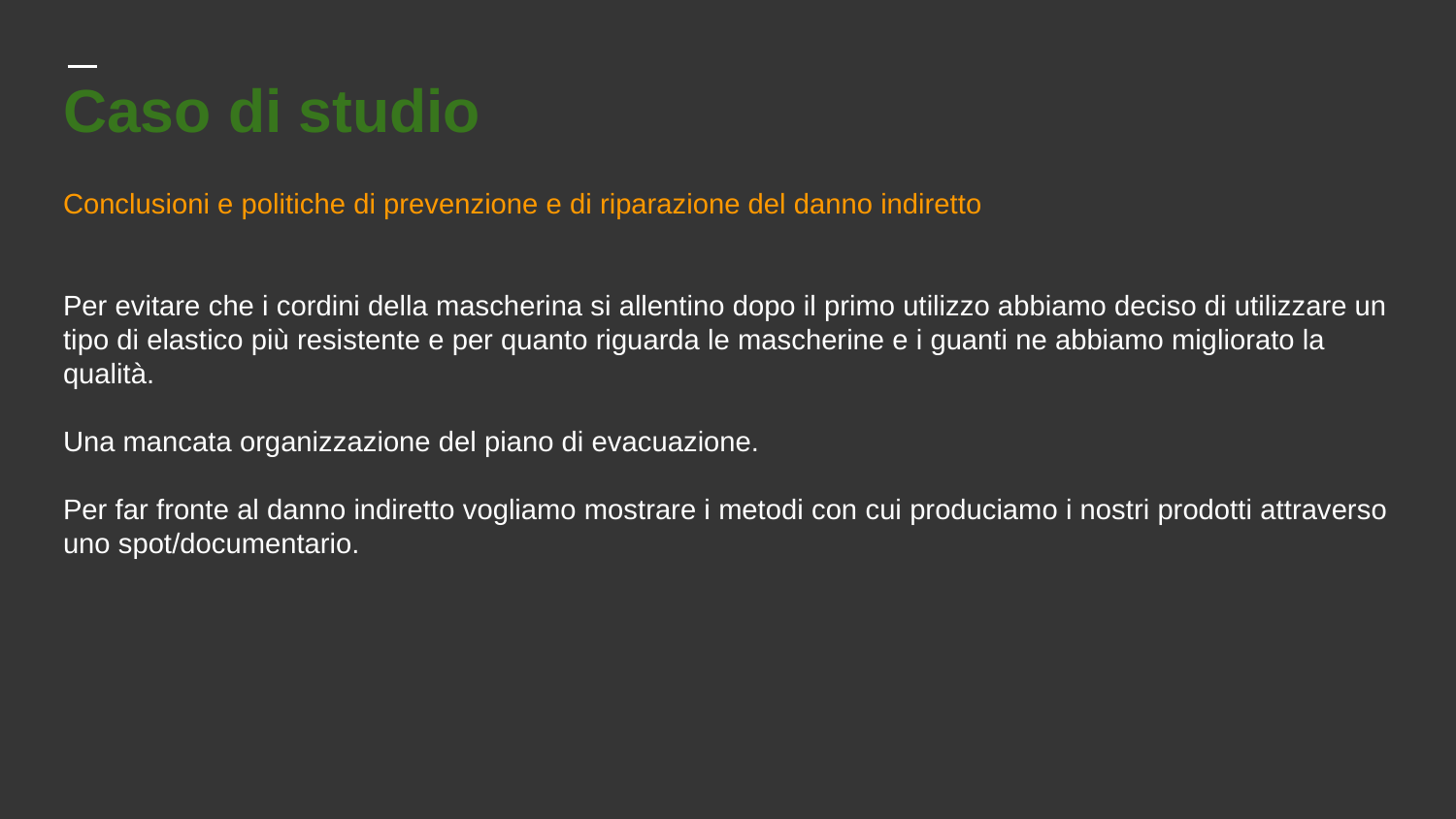

# Caso di studio
Conclusioni e politiche di prevenzione e di riparazione del danno indiretto

Per evitare che i cordini della mascherina si allentino dopo il primo utilizzo abbiamo deciso di utilizzare un tipo di elastico più resistente e per quanto riguarda le mascherine e i guanti ne abbiamo migliorato la qualità.

Una mancata organizzazione del piano di evacuazione.

Per far fronte al danno indiretto vogliamo mostrare i metodi con cui produciamo i nostri prodotti attraverso uno spot/documentario.